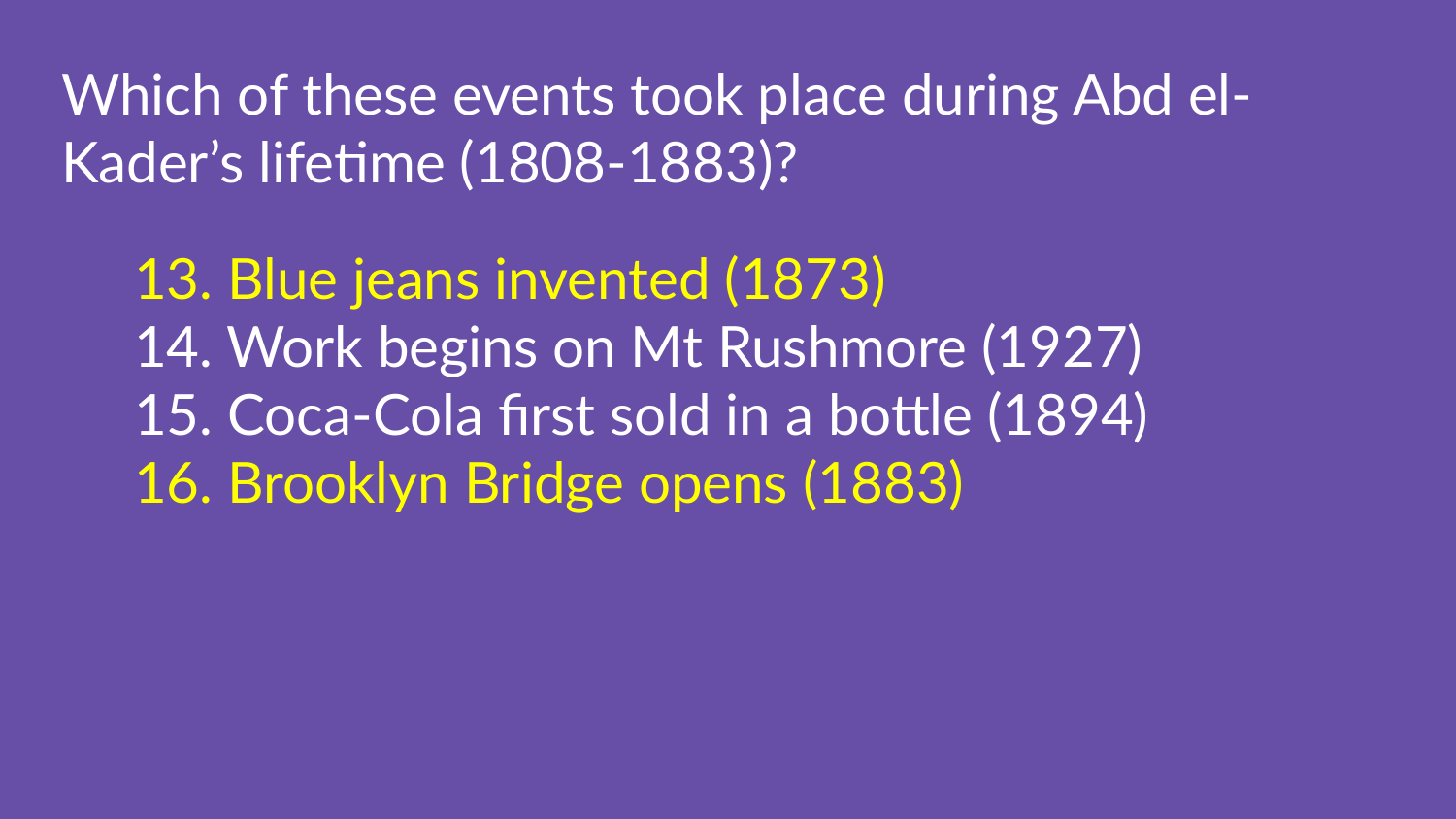

Which of these events took place during Abd el-Kader’s lifetime (1808-1883)?

13. Blue jeans invented (1873)
14. Work begins on Mt Rushmore (1927)
15. Coca-Cola first sold in a bottle (1894)
16. Brooklyn Bridge opens (1883)